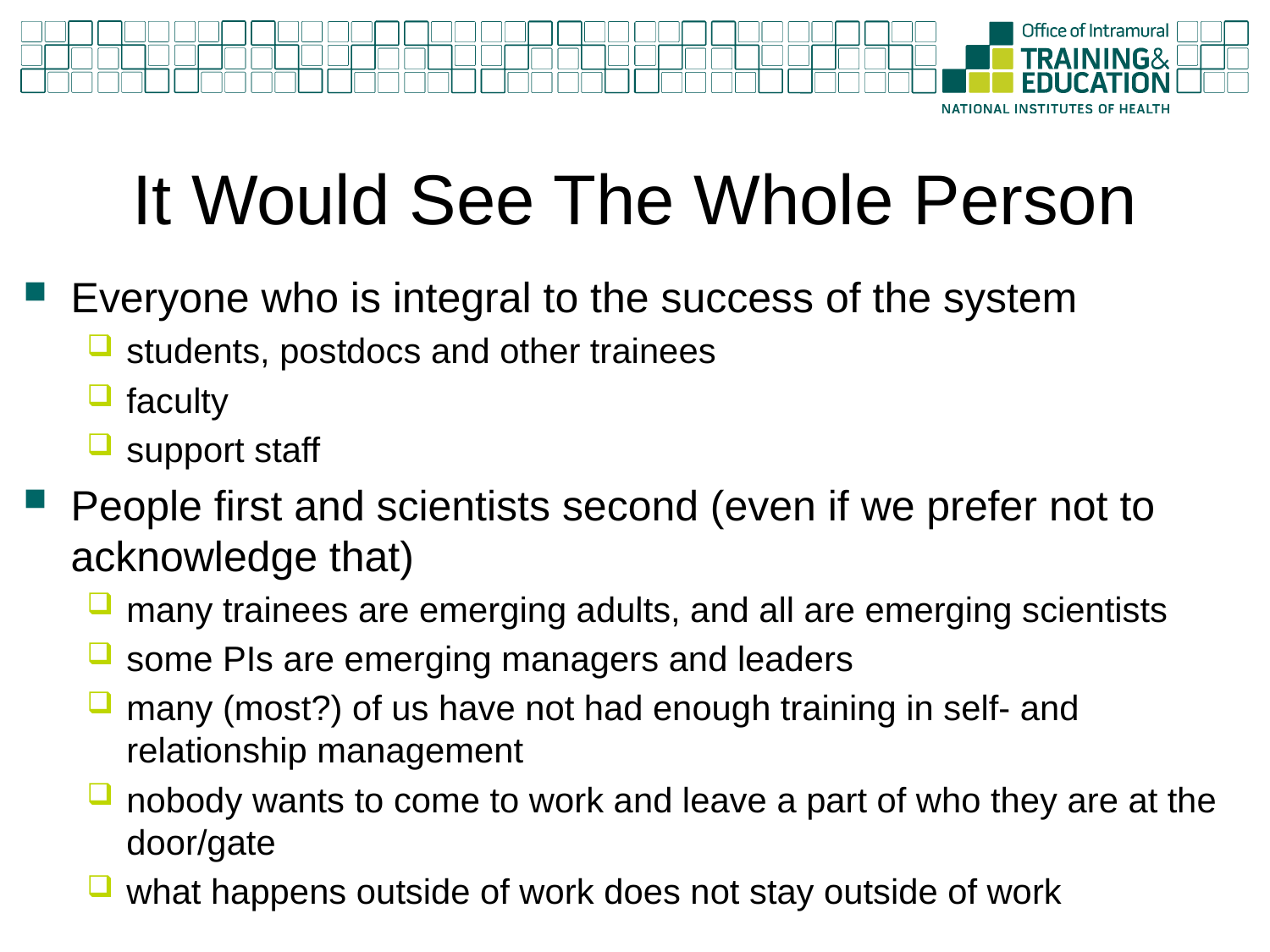

# It Would See The Whole Person
Everyone who is integral to the success of the system
students, postdocs and other trainees
faculty
support staff
People first and scientists second (even if we prefer not to acknowledge that)
many trainees are emerging adults, and all are emerging scientists
some PIs are emerging managers and leaders
many (most?) of us have not had enough training in self- and relationship management
nobody wants to come to work and leave a part of who they are at the door/gate
what happens outside of work does not stay outside of work